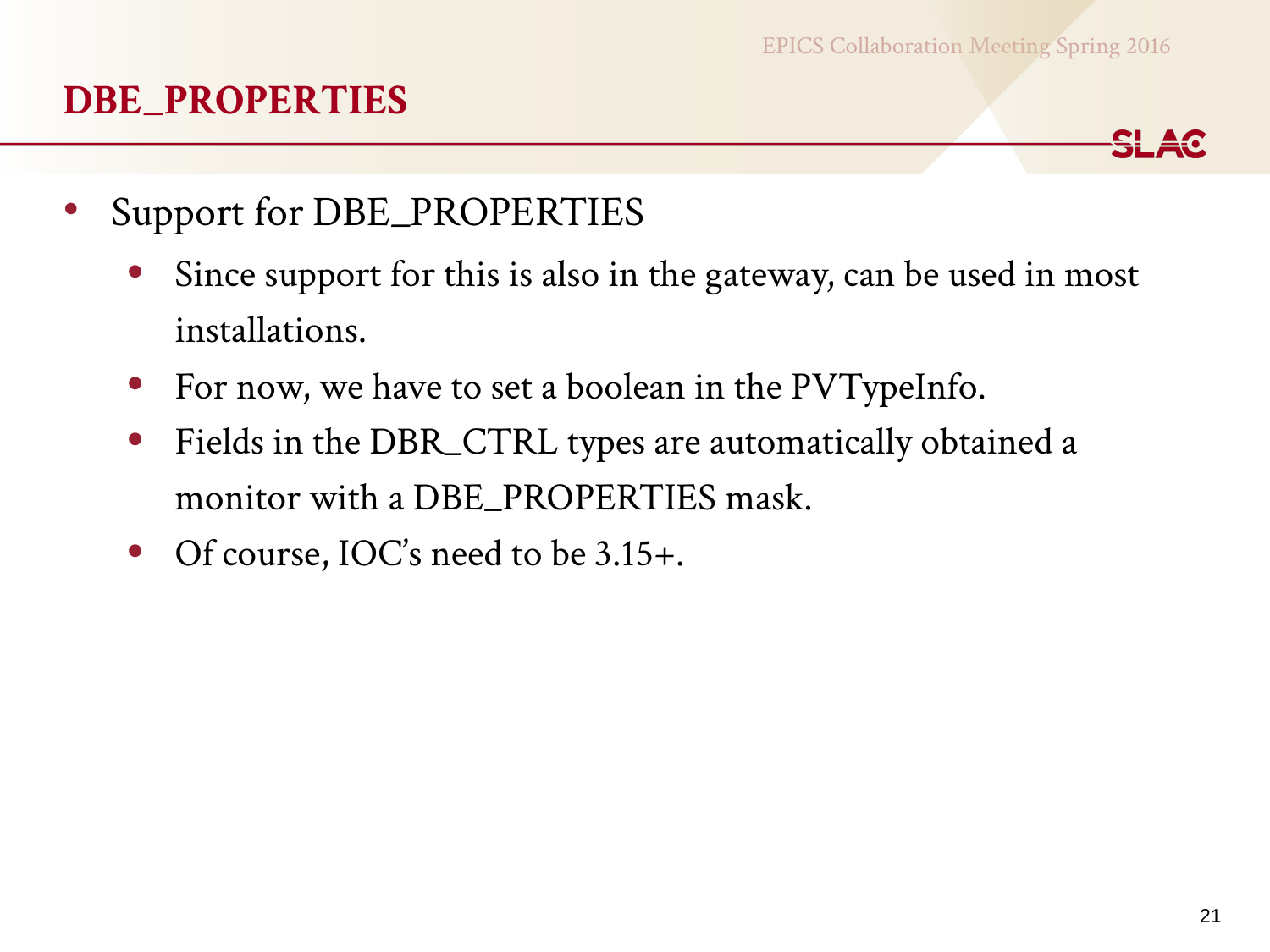

# DBE_PROPERTIES
Support for DBE_PROPERTIES
Since support for this is also in the gateway, can be used in most installations.
For now, we have to set a boolean in the PVTypeInfo.
Fields in the DBR_CTRL types are automatically obtained a monitor with a DBE_PROPERTIES mask.
Of course, IOC’s need to be 3.15+.
21